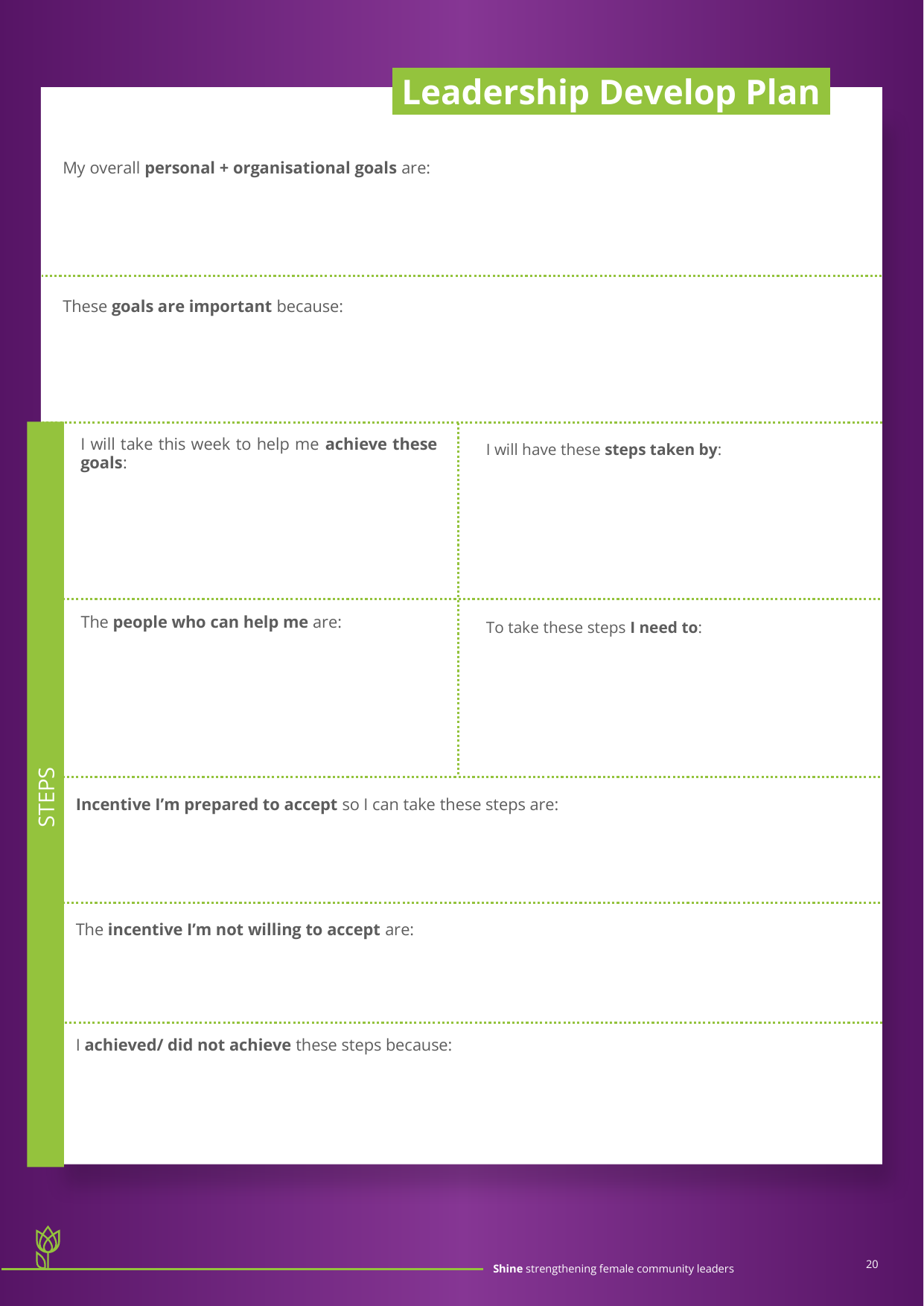

Leadership Develop Plan.

My overall personal + organisational goals are:
These goals are important because:
I will take this week to help me achieve these goals:
I will have these steps taken by:
The people who can help me are:
To take these steps I need to:
 STEPS.
Incentive I’m prepared to accept so I can take these steps are:
The incentive I’m not willing to accept are:
I achieved/ did not achieve these steps because:
20